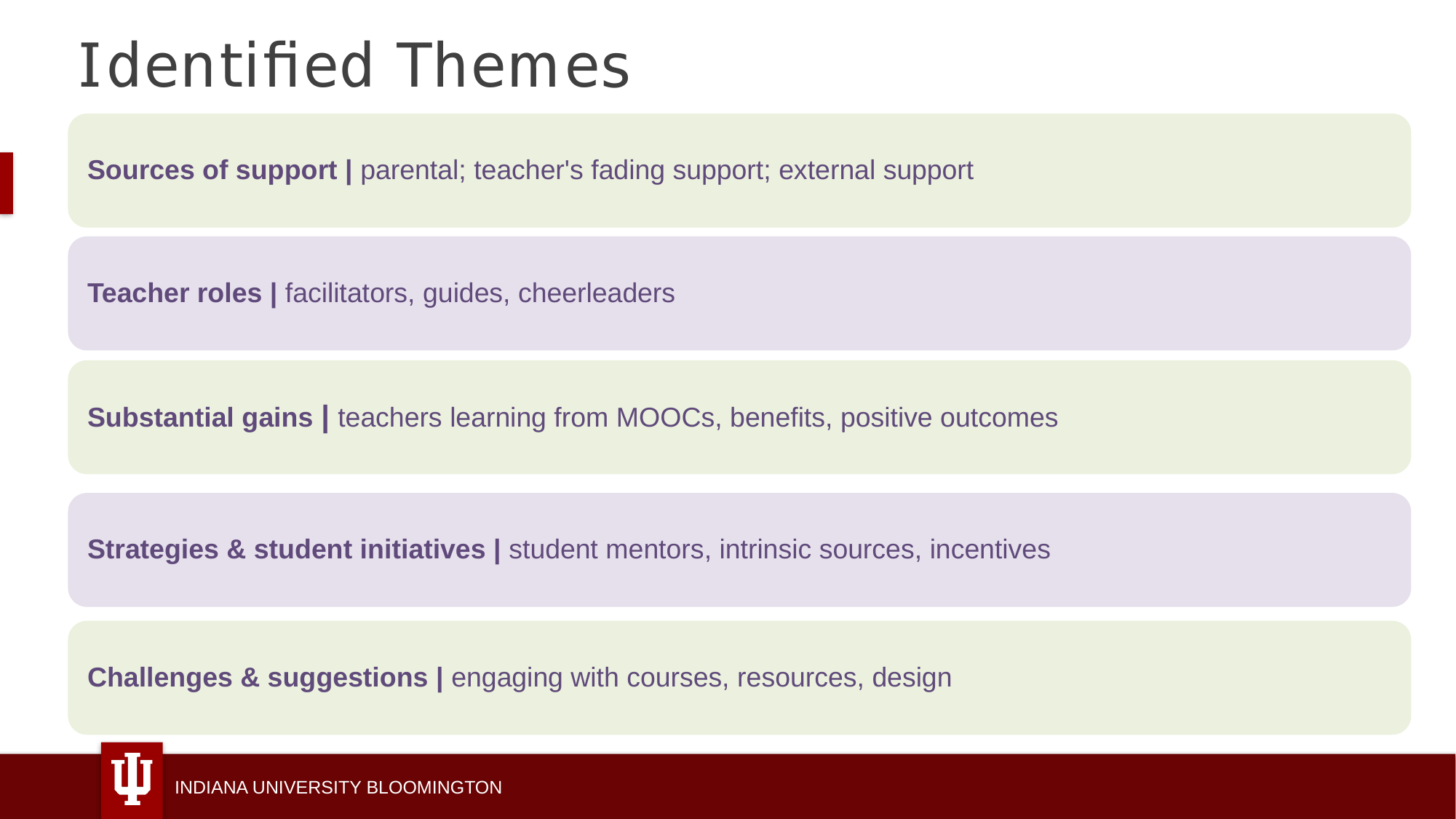

# Identified Themes
Sources of support | parental; teacher's fading support; external support
Teacher roles | facilitators, guides, cheerleaders
Strategies & student initiatives | student mentors, intrinsic sources, incentives
Substantial gains | teachers learning from MOOCs, benefits, positive outcomes
Challenges & suggestions | engaging with courses, resources, design